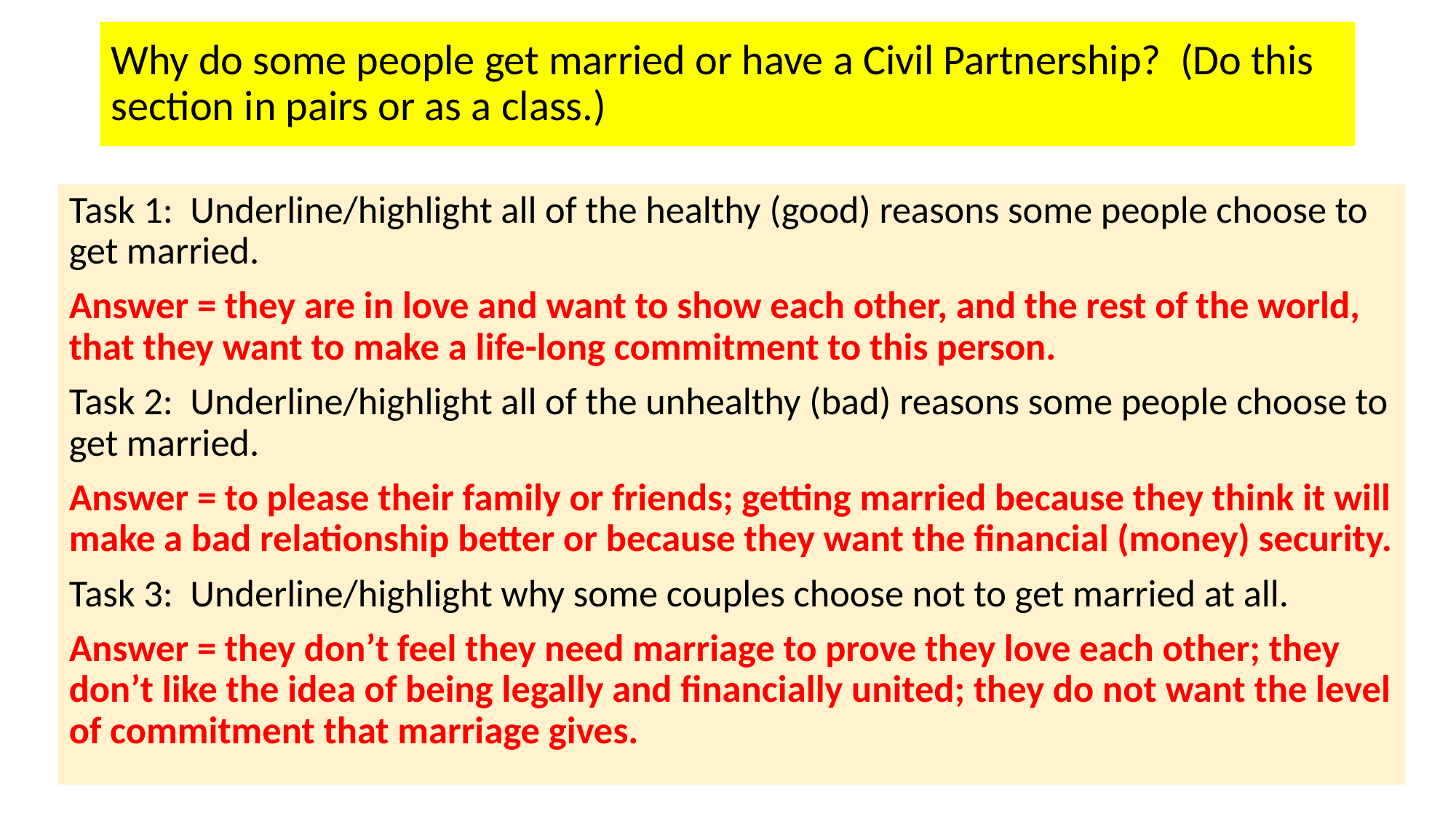

# Why do some people get married or have a Civil Partnership?  (Do this section in pairs or as a class.)
Task 1:  Underline/highlight all of the healthy (good) reasons some people choose to get married.
Answer = they are in love and want to show each other, and the rest of the world, that they want to make a life-long commitment to this person.
Task 2:  Underline/highlight all of the unhealthy (bad) reasons some people choose to get married.
Answer = to please their family or friends; getting married because they think it will make a bad relationship better or because they want the financial (money) security.
Task 3:  Underline/highlight why some couples choose not to get married at all.
Answer = they don’t feel they need marriage to prove they love each other; they don’t like the idea of being legally and financially united; they do not want the level of commitment that marriage gives.